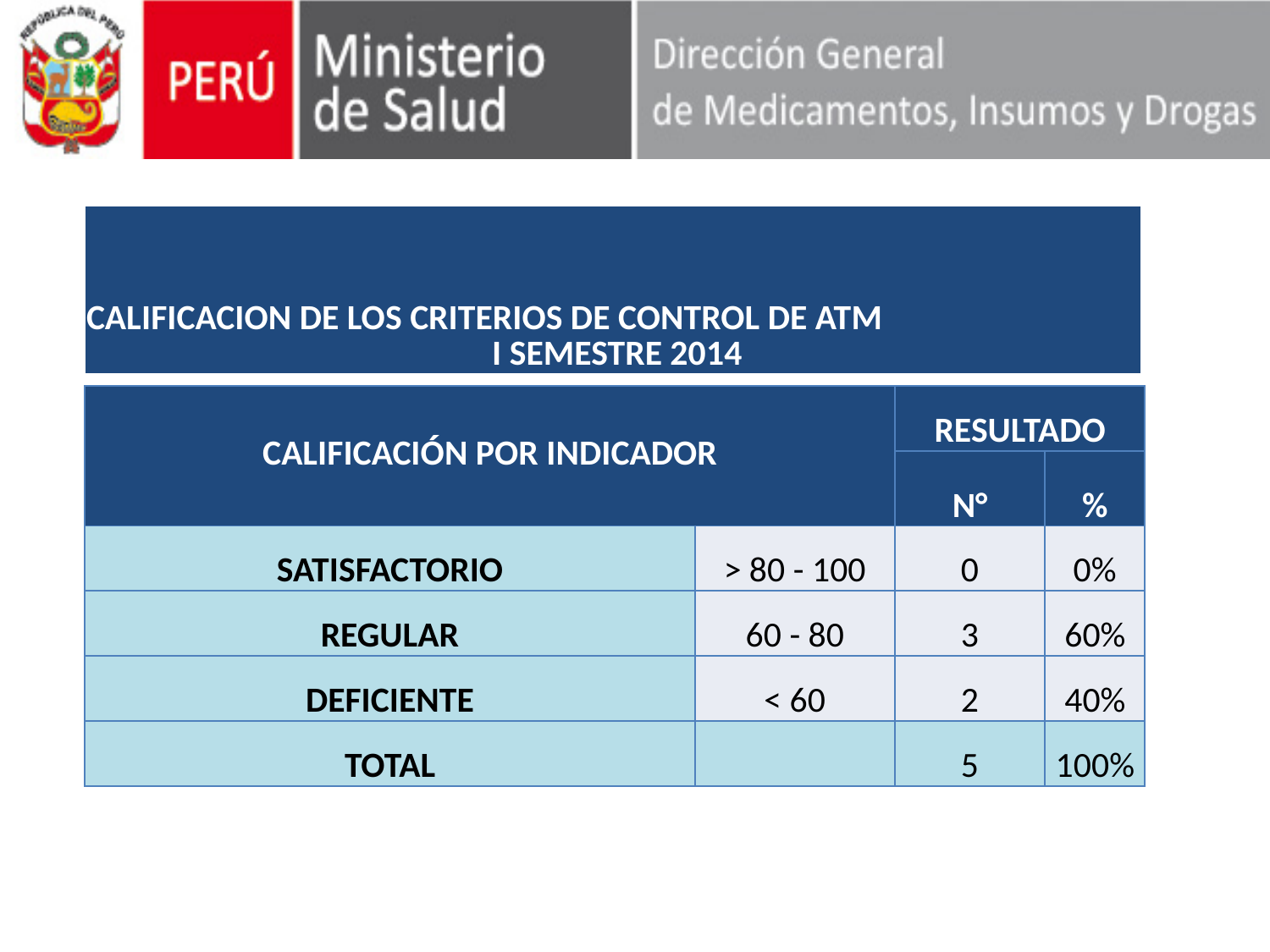

| CALIFICACION DE LOS CRITERIOS DE CONTROL DE ATM I SEMESTRE 2014 |
| --- |
| CALIFICACIÓN POR INDICADOR |  | RESULTADO |  |
| --- | --- | --- | --- |
|  |  | N° | % |
| SATISFACTORIO | > 80 - 100 | 0 | 0% |
| REGULAR | 60 - 80 | 3 | 60% |
| DEFICIENTE | < 60 | 2 | 40% |
| TOTAL |  | 5 | 100% |